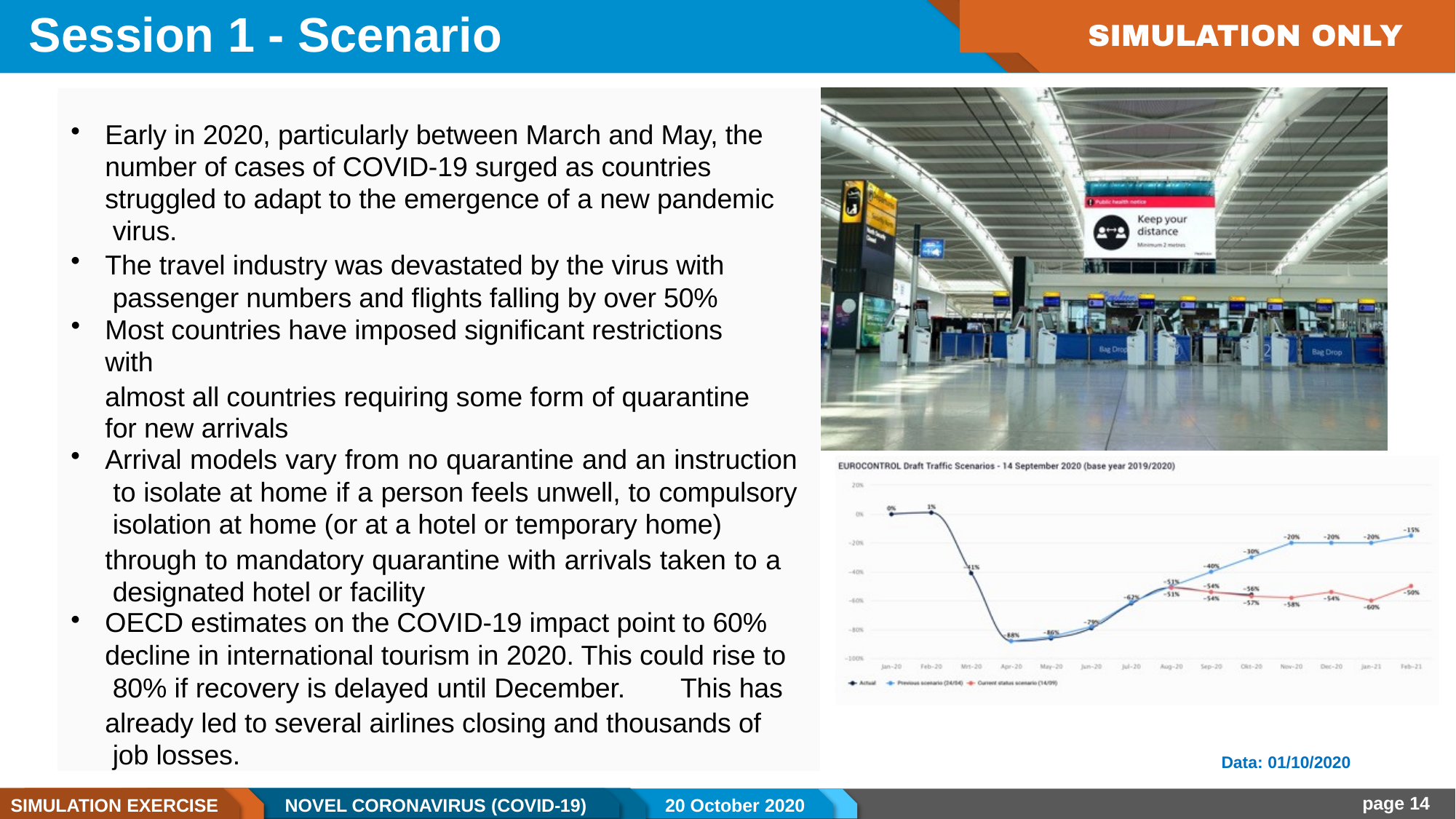

# Session 1 - Scenario
SIMULATION ONLY

Early in 2020, particularly between March and May, the  number of cases of COVID-19 surged as countries  struggled to adapt to the emergence of a new pandemic  virus.
The travel industry was devastated by the virus with  passenger numbers and flights falling by over 50%
Most countries have imposed significant restrictions with
almost all countries requiring some form of quarantine for new arrivals
Arrival models vary from no quarantine and an instruction  to isolate at home if a person feels unwell, to compulsory  isolation at home (or at a hotel or temporary home)
through to mandatory quarantine with arrivals taken to a  designated hotel or facility
OECD estimates on the COVID-19 impact point to 60%  decline in international tourism in 2020. This could rise to  80% if recovery is delayed until December.	This has
already led to several airlines closing and thousands of  job losses.

Data: 01/10/2020

page 14
SIMULATION EXERCISE
NOVEL CORONAVIRUS (COVID-19)
20 October 2020